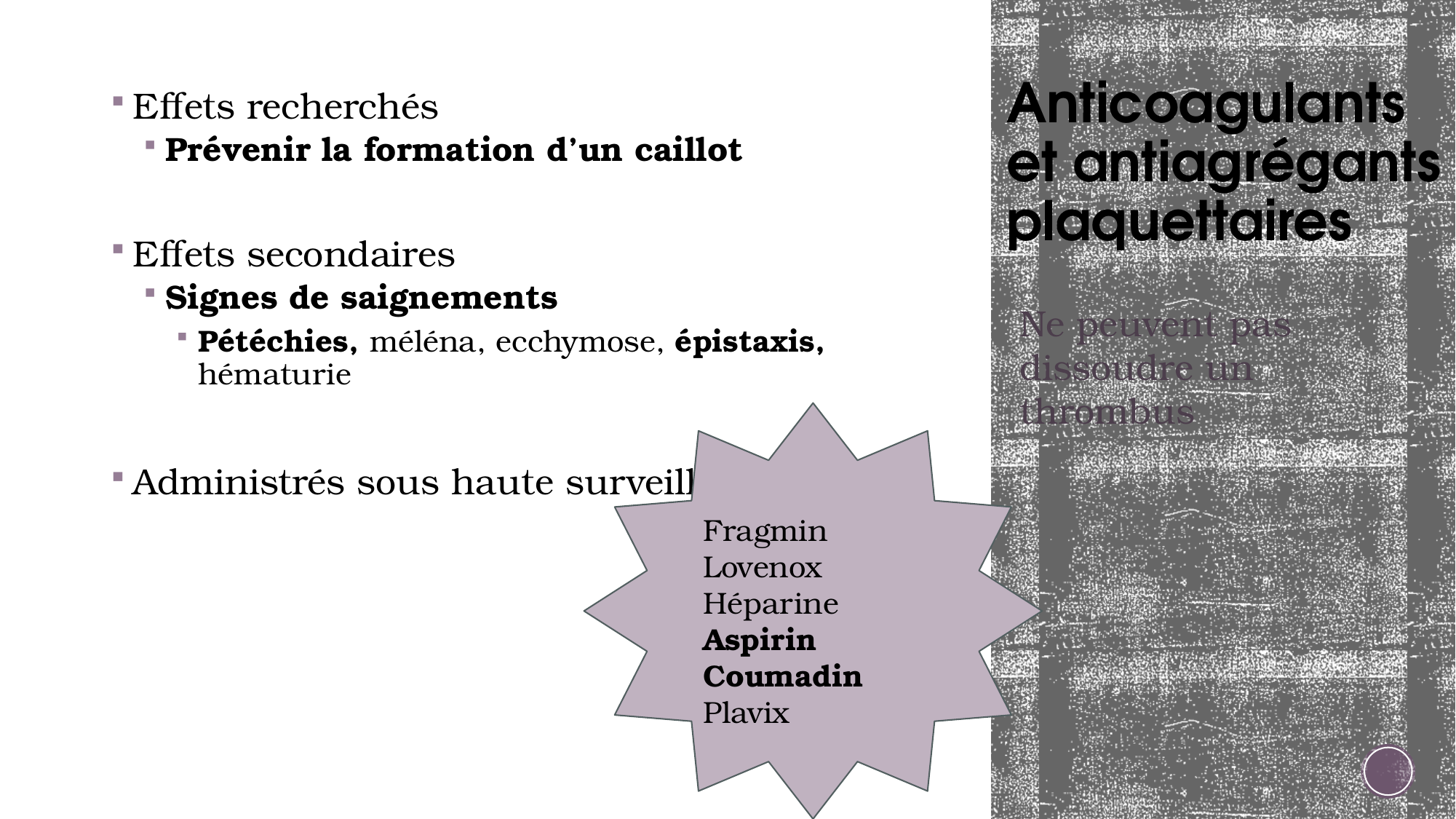

# Anticoagulants et antiagrégants plaquettaires
Effets recherchés
Prévenir la formation d’un caillot

Effets secondaires
Signes de saignements
Pétéchies, méléna, ecchymose, épistaxis, hématurie

Administrés sous haute surveillance
Ne peuvent pas dissoudre un thrombus

Fragmin
Lovenox
Héparine
Aspirin
Coumadin
Plavix